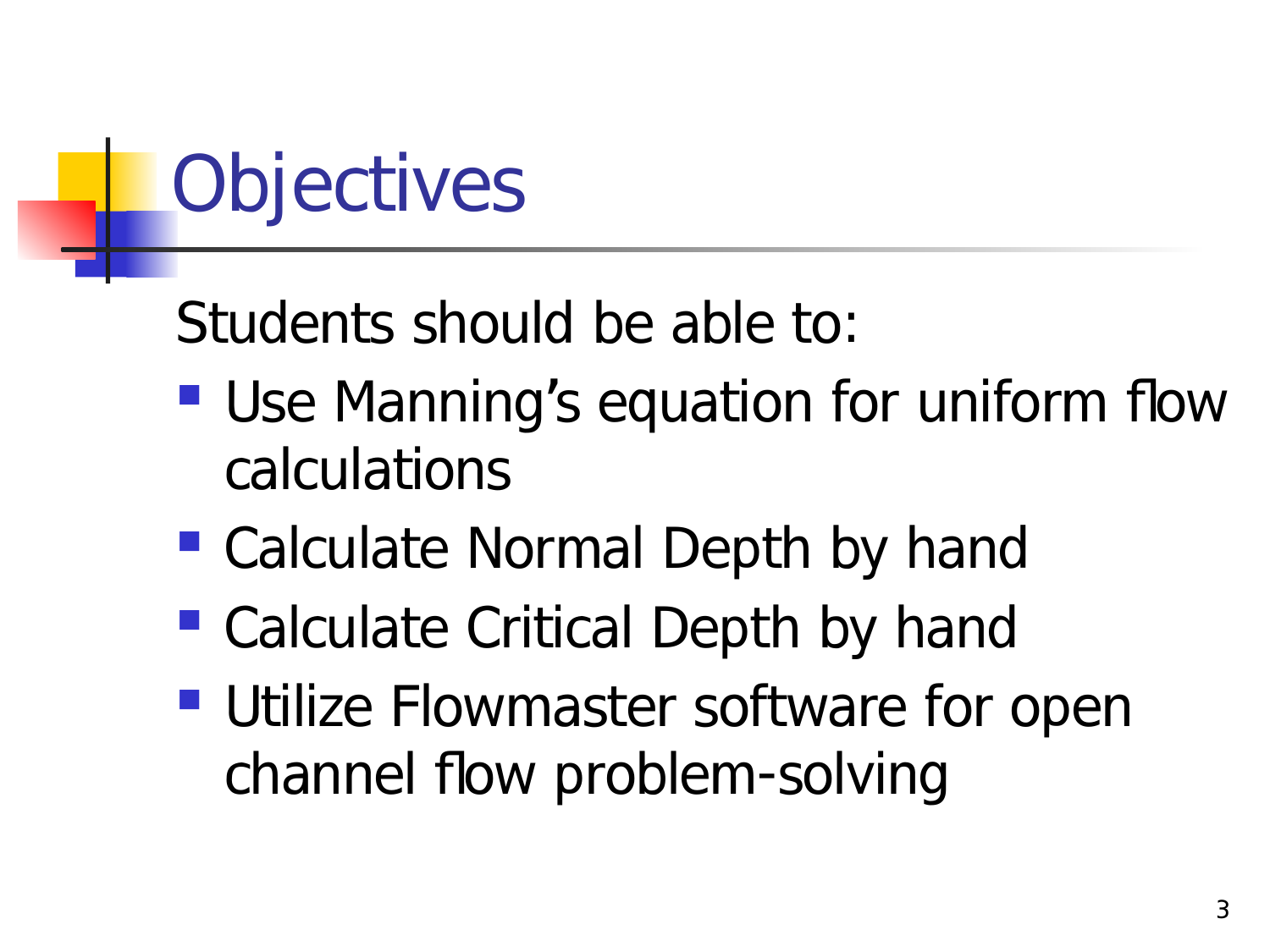

# Objectives
Students should be able to:
Use Manning’s equation for uniform flow calculations
Calculate Normal Depth by hand
Calculate Critical Depth by hand
Utilize Flowmaster software for open channel flow problem-solving
3